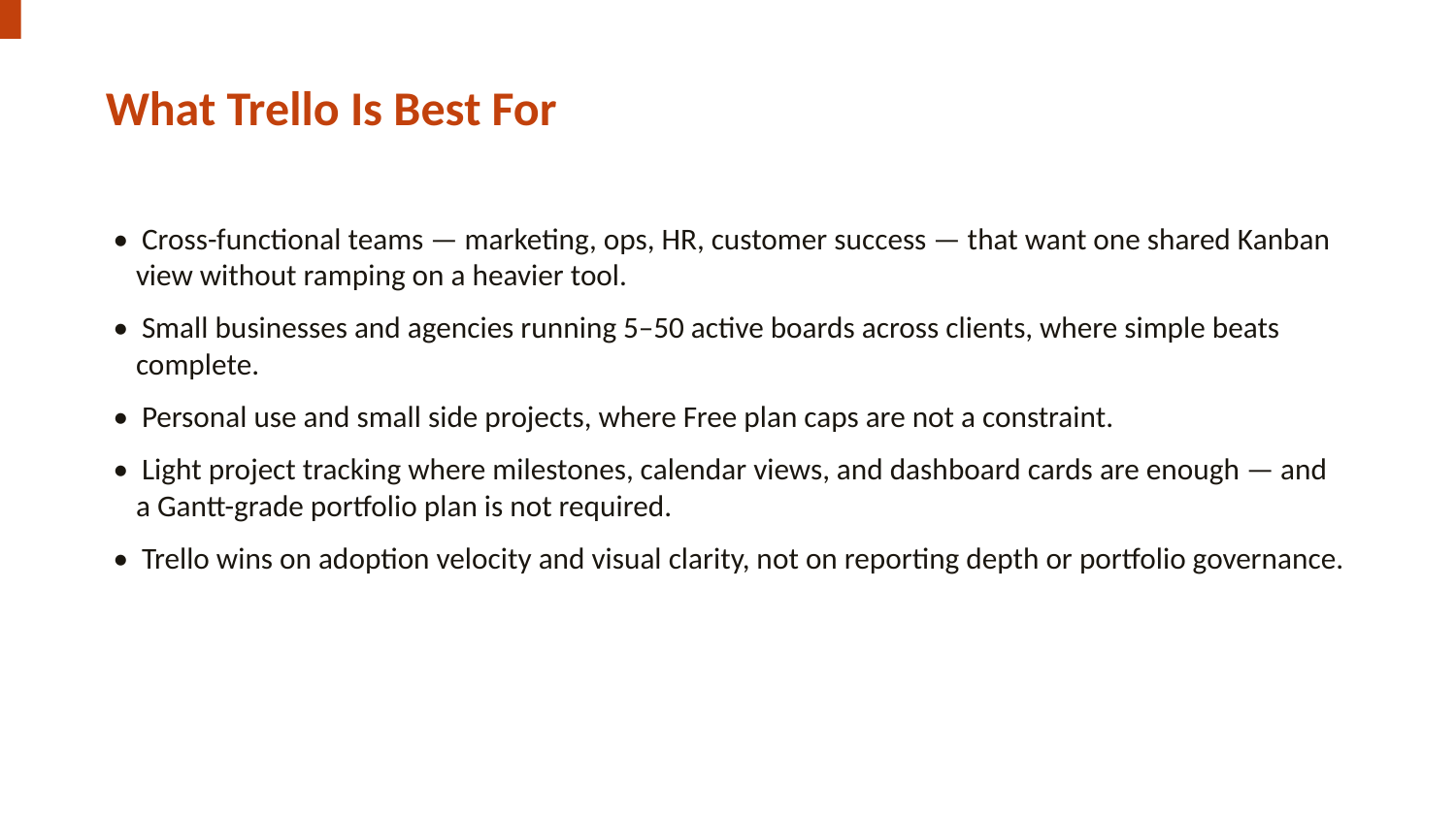

What Trello Is Best For
•  Cross-functional teams — marketing, ops, HR, customer success — that want one shared Kanban view without ramping on a heavier tool.
•  Small businesses and agencies running 5–50 active boards across clients, where simple beats complete.
•  Personal use and small side projects, where Free plan caps are not a constraint.
•  Light project tracking where milestones, calendar views, and dashboard cards are enough — and a Gantt-grade portfolio plan is not required.
•  Trello wins on adoption velocity and visual clarity, not on reporting depth or portfolio governance.